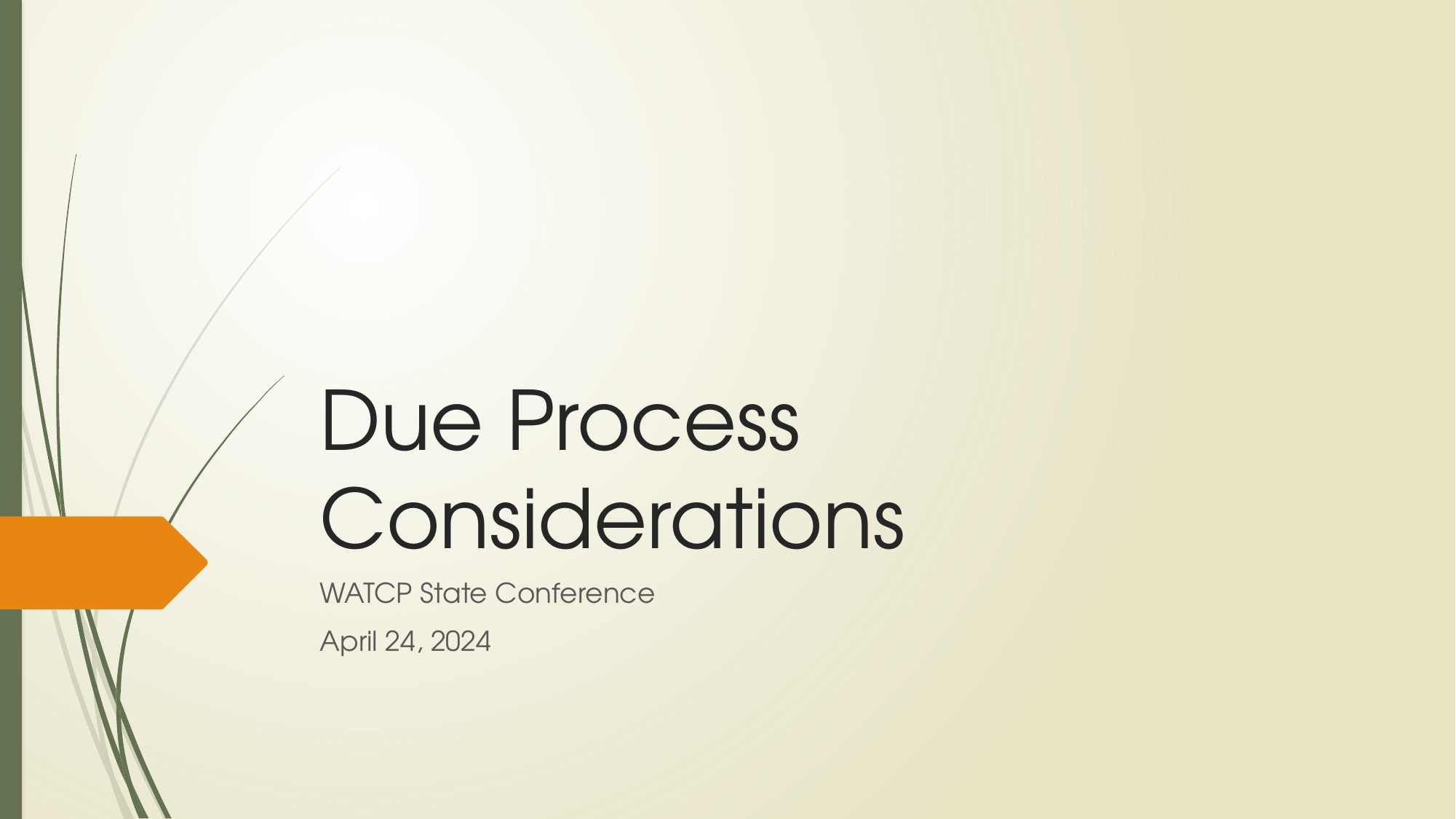

# Due Process Considerations
WATCP State Conference
April 24, 2024